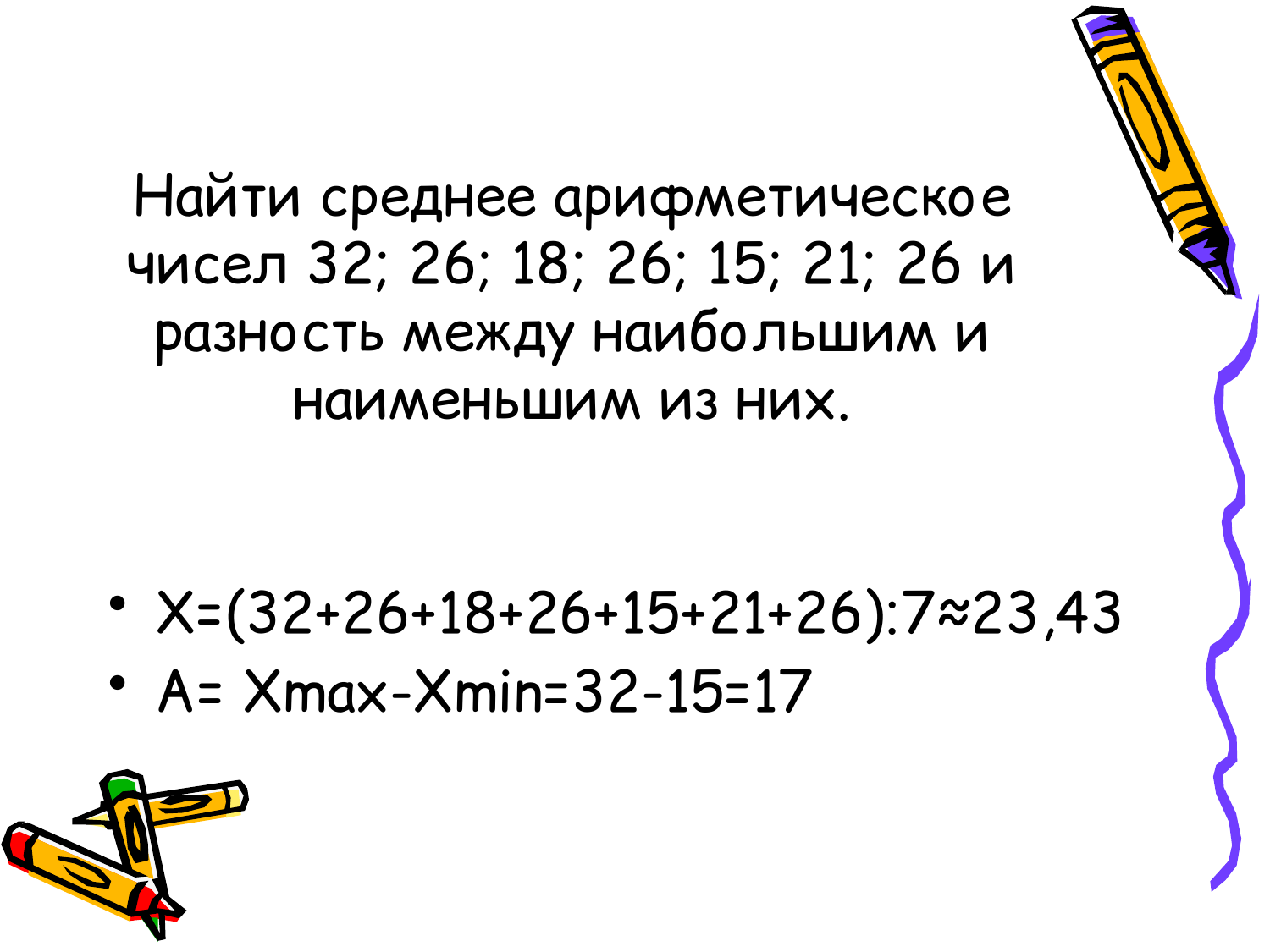

# Найти среднее арифметическое чисел 32; 26; 18; 26; 15; 21; 26 и разность между наибольшим и наименьшим из них.

Х=(32+26+18+26+15+21+26):7≈23,43
А= Хmax-Xmin=32-15=17